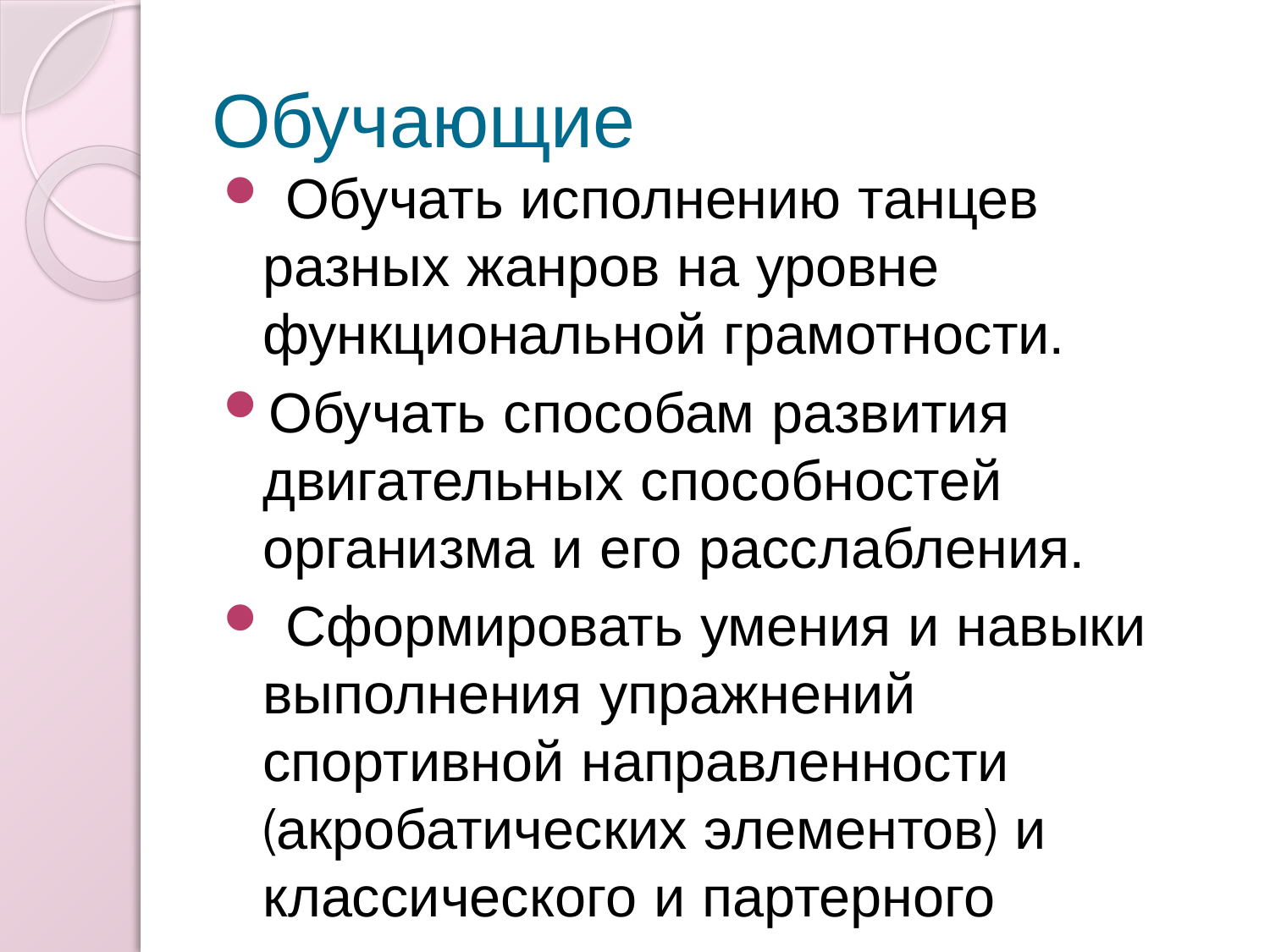

# Обучающие
 Обучать исполнению танцев разных жанров на уровне функциональной грамотности.
Обучать способам развития двигательных способностей организма и его расслабления.
 Сформировать умения и навыки выполнения упражнений спортивной направленности (акробатических элементов) и классического и партерного экзерсиса